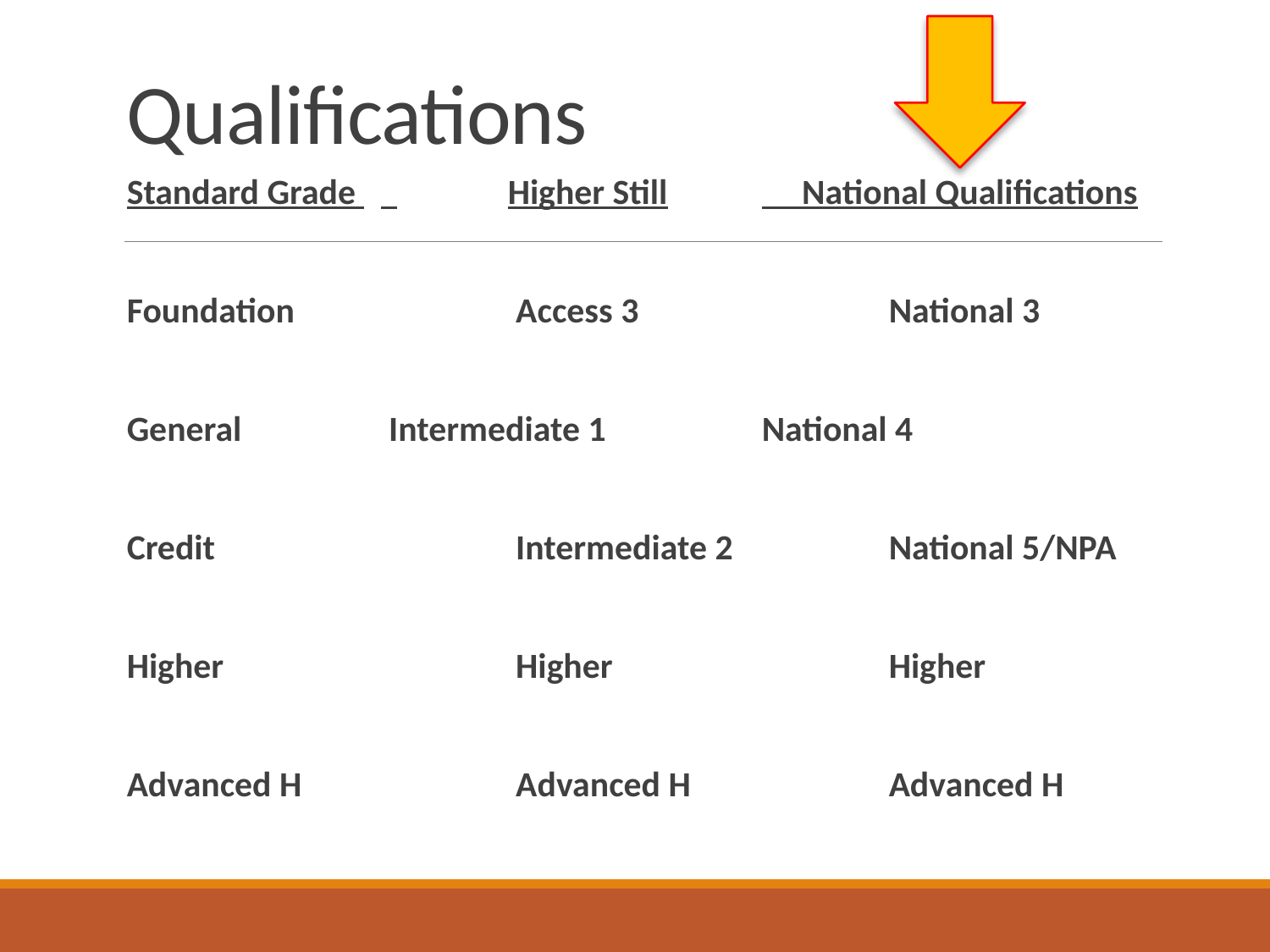

# Qualifications

Standard Grade 	  	Higher Still	     National Qualifications

Foundation		 Access 3		National 3

General		 Intermediate 1		National 4

Credit		   	 Intermediate 2		National 5/NPA

Higher			 Higher			Higher

Advanced H	    	 Advanced H		Advanced H